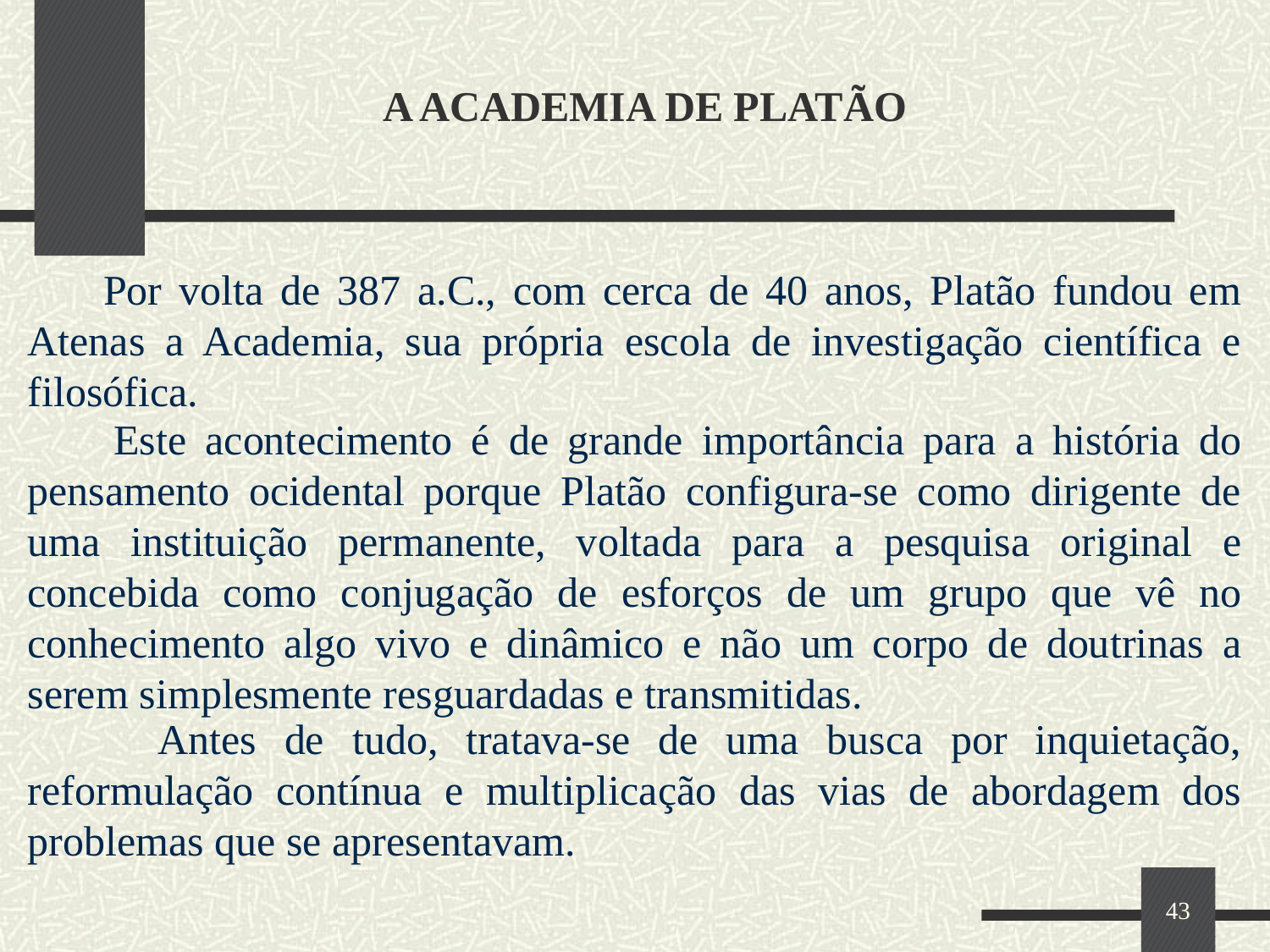

# A ACADEMIA DE PLATÃO
     Por volta de 387 a.C., com cerca de 40 anos, Platão fundou em Atenas a Academia, sua própria escola de investigação científica e filosófica.
     Este acontecimento é de grande importância para a história do pensamento ocidental porque Platão configura-se como dirigente de uma instituição permanente, voltada para a pesquisa original e concebida como conjugação de esforços de um grupo que vê no conhecimento algo vivo e dinâmico e não um corpo de doutrinas a serem simplesmente resguardadas e transmitidas.
     Antes de tudo, tratava-se de uma busca por inquietação, reformulação contínua e multiplicação das vias de abordagem dos problemas que se apresentavam.
43